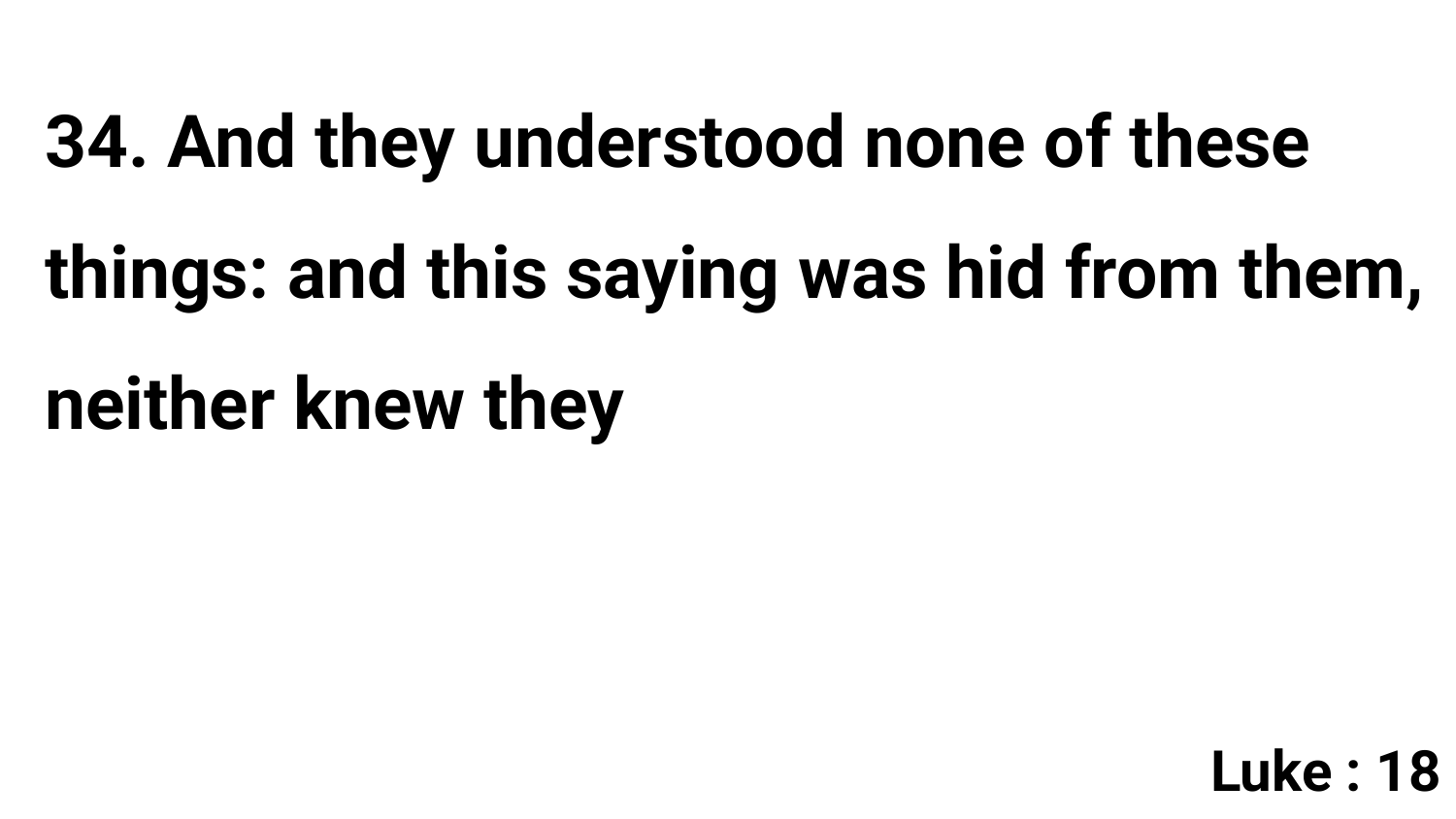

34. And they understood none of these things: and this saying was hid from them, neither knew they
Luke : 18